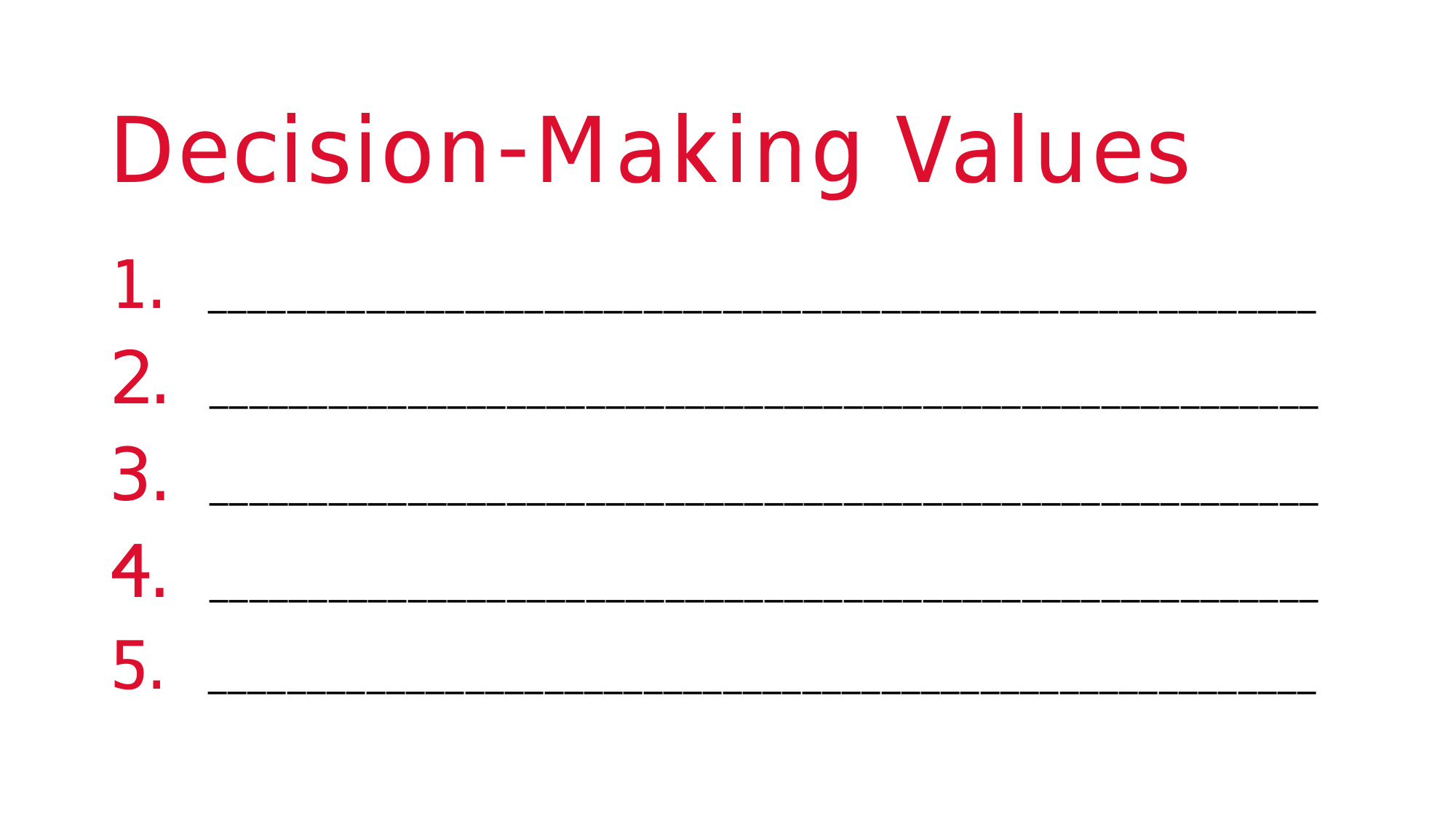

# Decision-Making Values
 ________________________________________________________
 ________________________________________________________
 ________________________________________________________
 ________________________________________________________
 ________________________________________________________